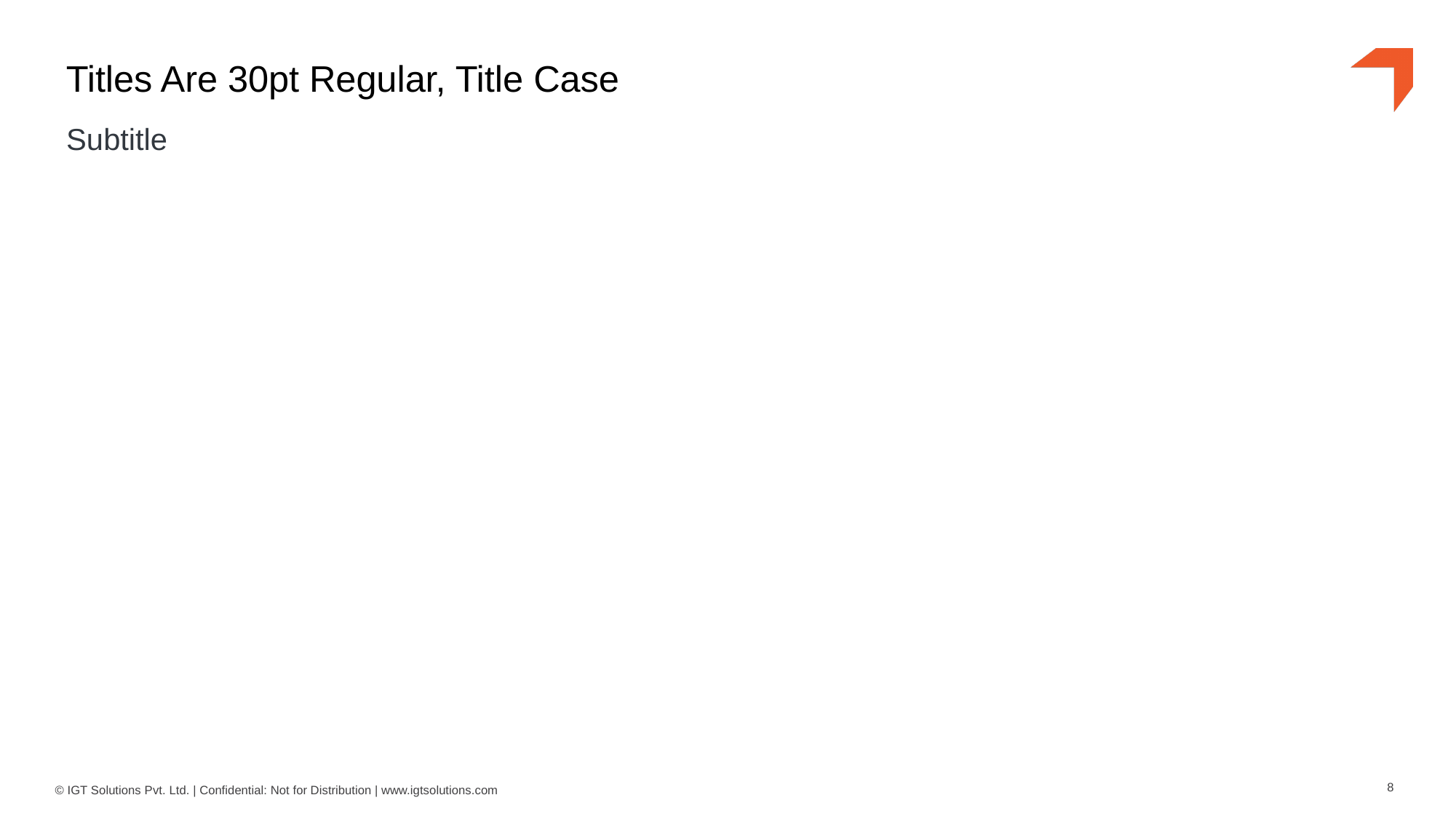

# Titles Are 30pt Regular, Title Case
Subtitle